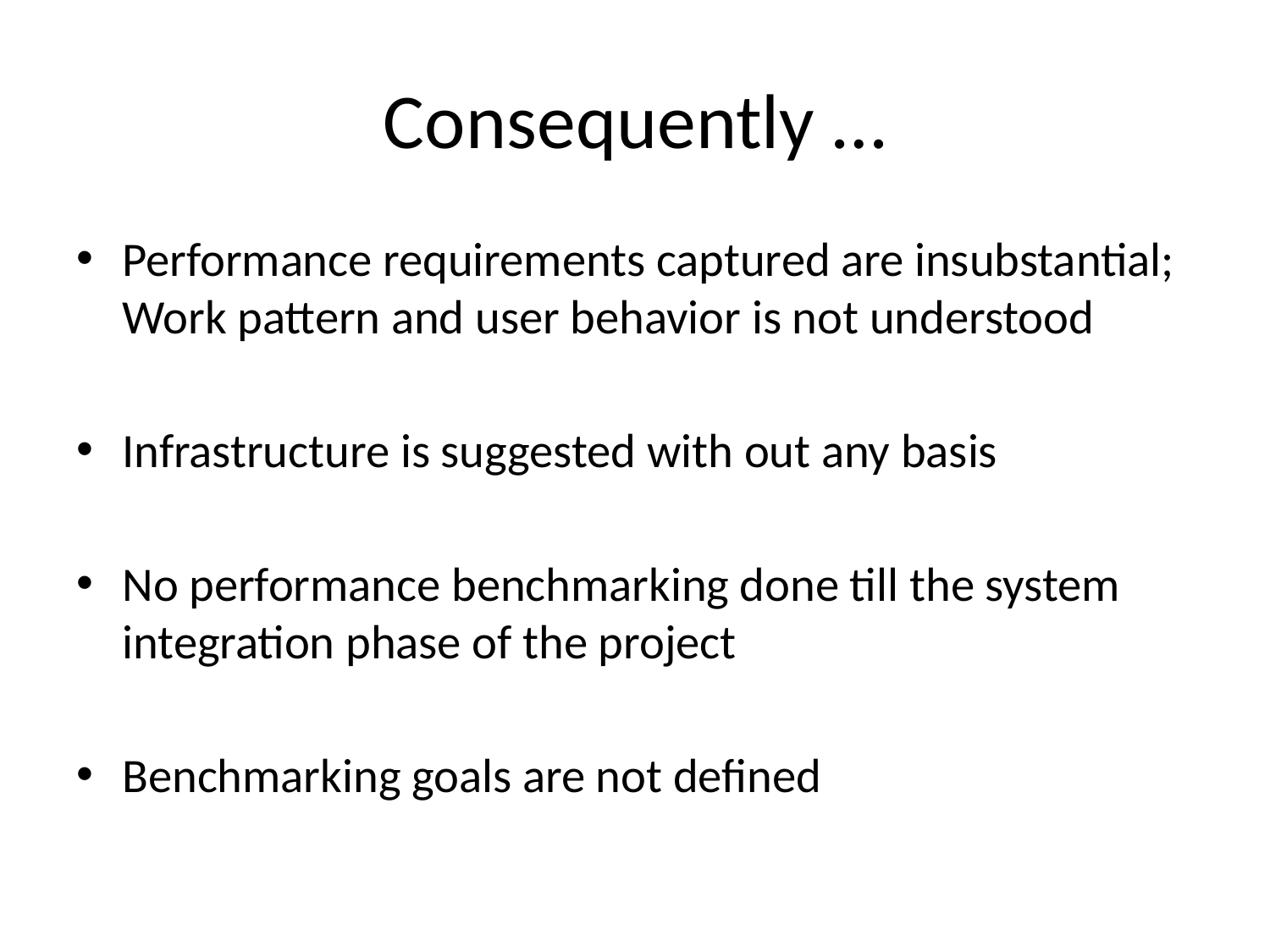

# Consequently …
Performance requirements captured are insubstantial; Work pattern and user behavior is not understood

Infrastructure is suggested with out any basis

No performance benchmarking done till the system integration phase of the project

Benchmarking goals are not defined